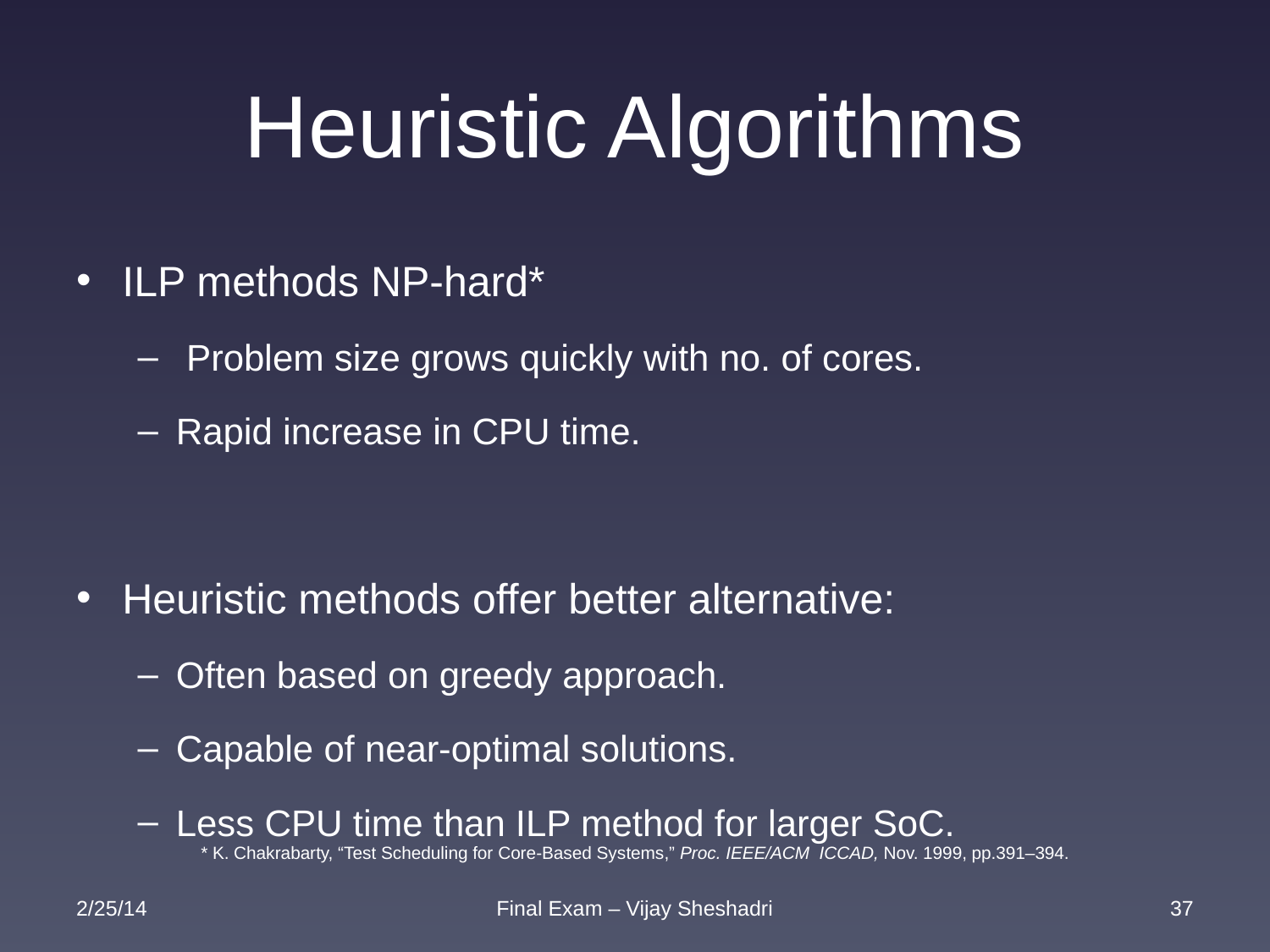

# Heuristic Algorithms
ILP methods NP-hard*
 Problem size grows quickly with no. of cores.
Rapid increase in CPU time.

Heuristic methods offer better alternative:
Often based on greedy approach.
Capable of near-optimal solutions.
Less CPU time than ILP method for larger SoC.
* K. Chakrabarty, “Test Scheduling for Core-Based Systems,” Proc. IEEE/ACM  ICCAD, Nov. 1999, pp.391–394.
2/25/14
Final Exam – Vijay Sheshadri
37